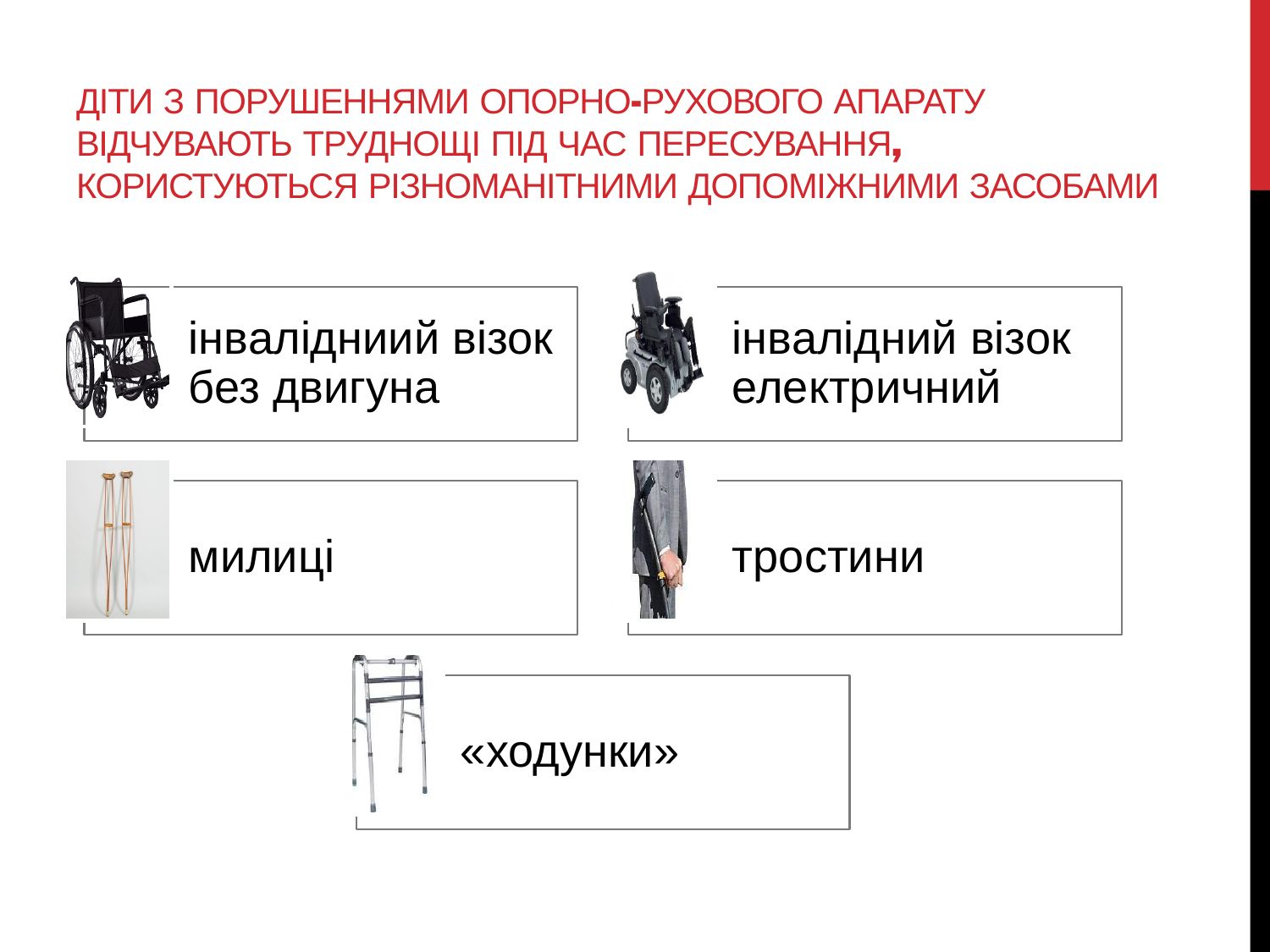

# Діти з порушеннями опорно-рухового апарату відчувають труднощі під час пересування, користуються різноманітними допоміжними засобами
інвалідниий візок без двигуна
інвалідний візок електричний
милиці
тростини
«ходунки»